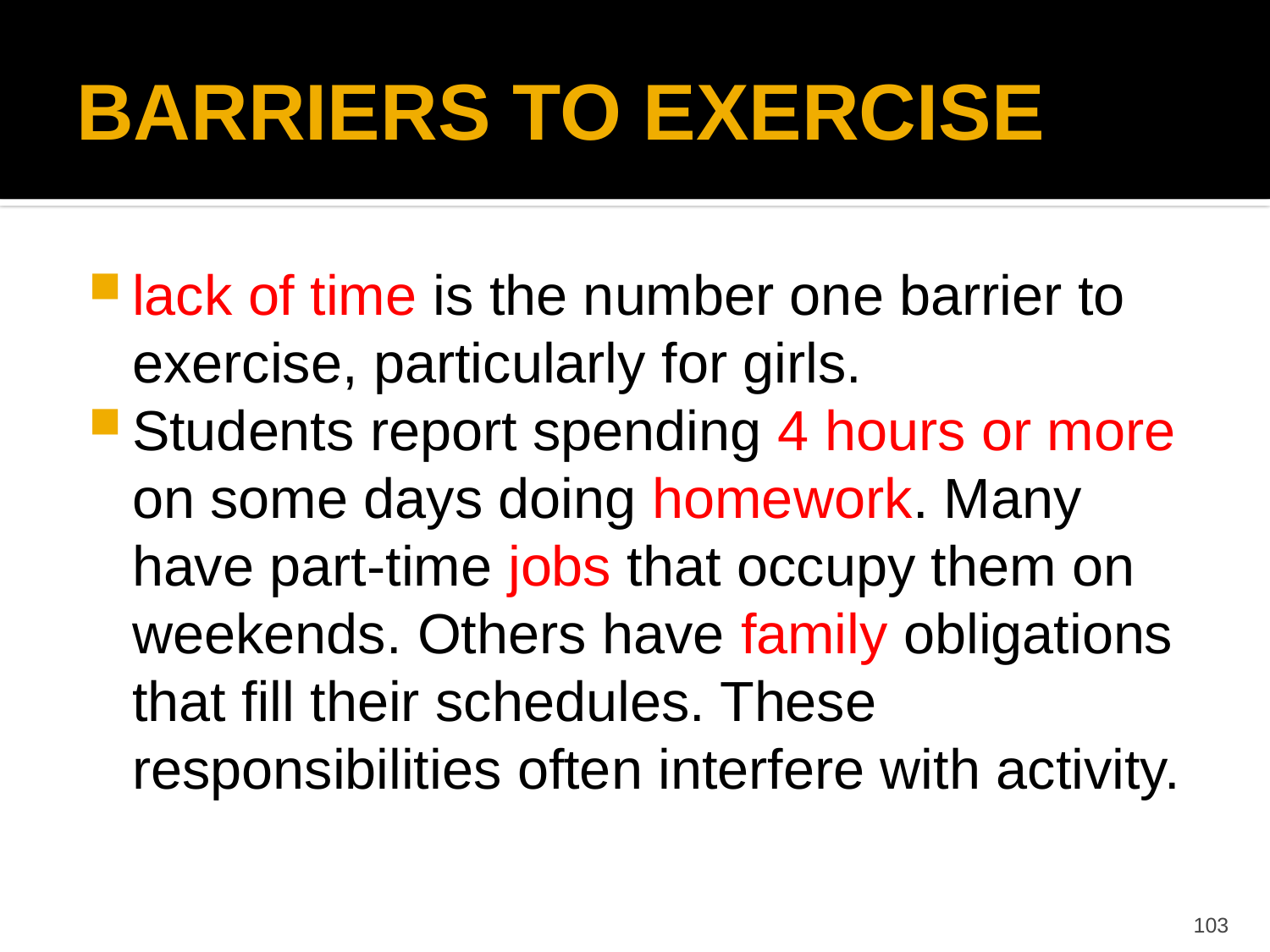

# BARRIERS TO EXERCISE
lack of time is the number one barrier to exercise, particularly for girls.
Students report spending 4 hours or more on some days doing homework. Many have part-time jobs that occupy them on weekends. Others have family obligations that ﬁll their schedules. These responsibilities often interfere with activity.

103